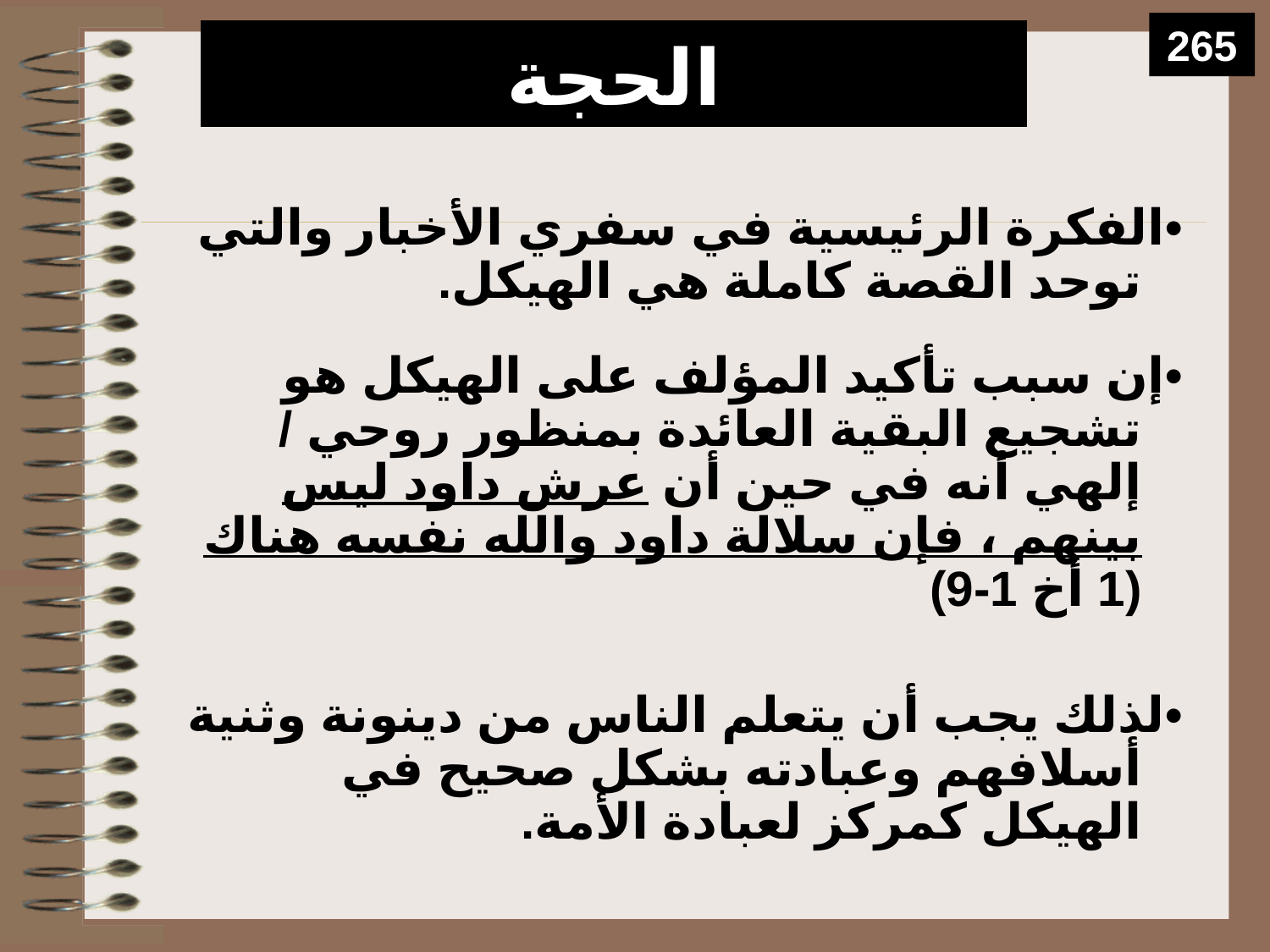

265
# الحجة
•	الفكرة الرئيسية في سفري الأخبار والتي توحد القصة كاملة هي الهيكل.

•	إن سبب تأكيد المؤلف على الهيكل هو تشجيع البقية العائدة بمنظور روحي / إلهي أنه في حين أن عرش داود ليس بينهم ، فإن سلالة داود والله نفسه هناك (1 أخ 1-9)

•	لذلك يجب أن يتعلم الناس من دينونة وثنية أسلافهم وعبادته بشكل صحيح في الهيكل كمركز لعبادة الأمة.